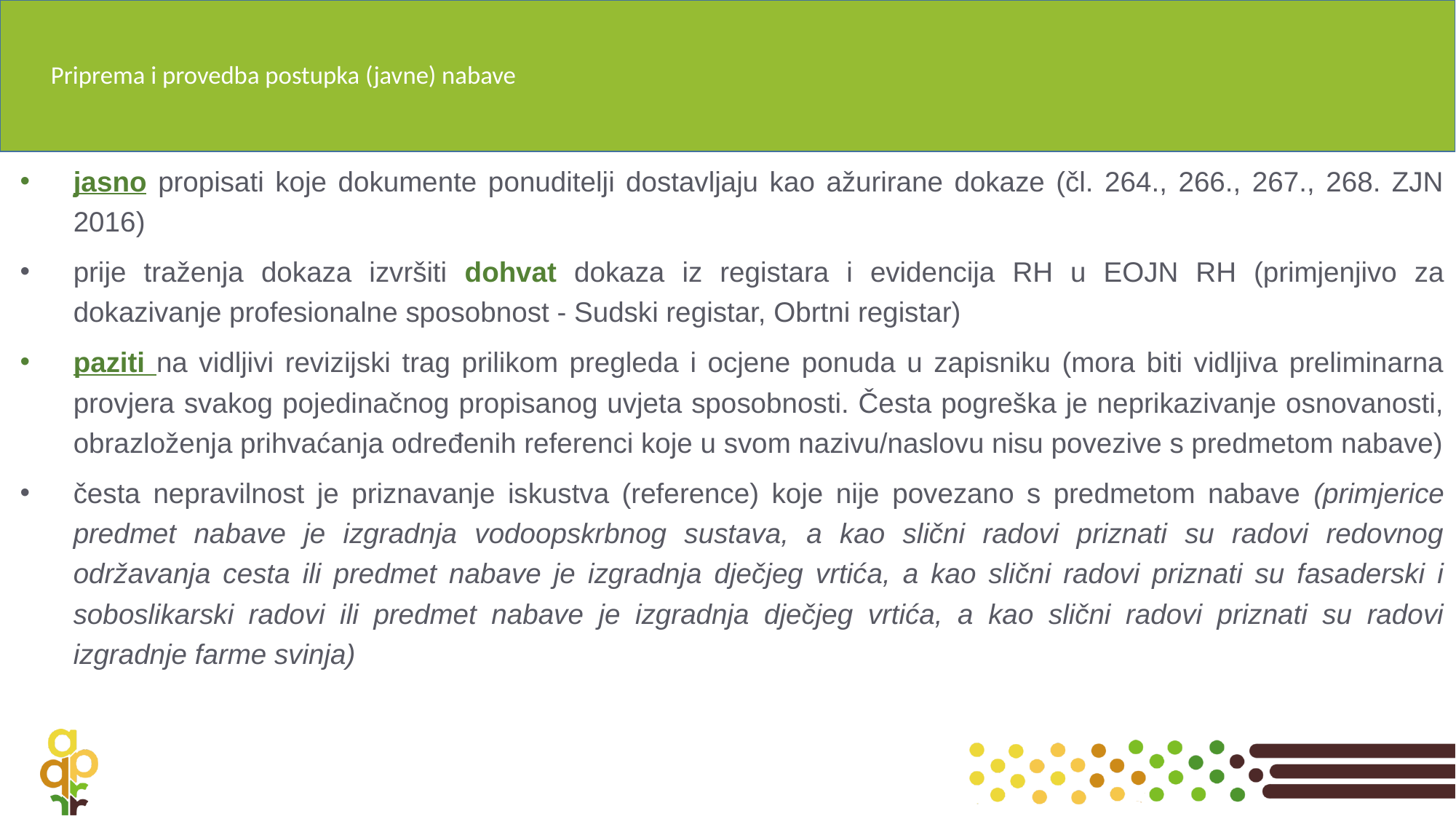

# Priprema i provedba postupka (javne) nabave
jasno propisati koje dokumente ponuditelji dostavljaju kao ažurirane dokaze (čl. 264., 266., 267., 268. ZJN 2016)
prije traženja dokaza izvršiti dohvat dokaza iz registara i evidencija RH u EOJN RH (primjenjivo za dokazivanje profesionalne sposobnost - Sudski registar, Obrtni registar)
paziti na vidljivi revizijski trag prilikom pregleda i ocjene ponuda u zapisniku (mora biti vidljiva preliminarna provjera svakog pojedinačnog propisanog uvjeta sposobnosti. Česta pogreška je neprikazivanje osnovanosti, obrazloženja prihvaćanja određenih referenci koje u svom nazivu/naslovu nisu povezive s predmetom nabave)
česta nepravilnost je priznavanje iskustva (reference) koje nije povezano s predmetom nabave (primjerice predmet nabave je izgradnja vodoopskrbnog sustava, a kao slični radovi priznati su radovi redovnog održavanja cesta ili predmet nabave je izgradnja dječjeg vrtića, a kao slični radovi priznati su fasaderski i soboslikarski radovi ili predmet nabave je izgradnja dječjeg vrtića, a kao slični radovi priznati su radovi izgradnje farme svinja)